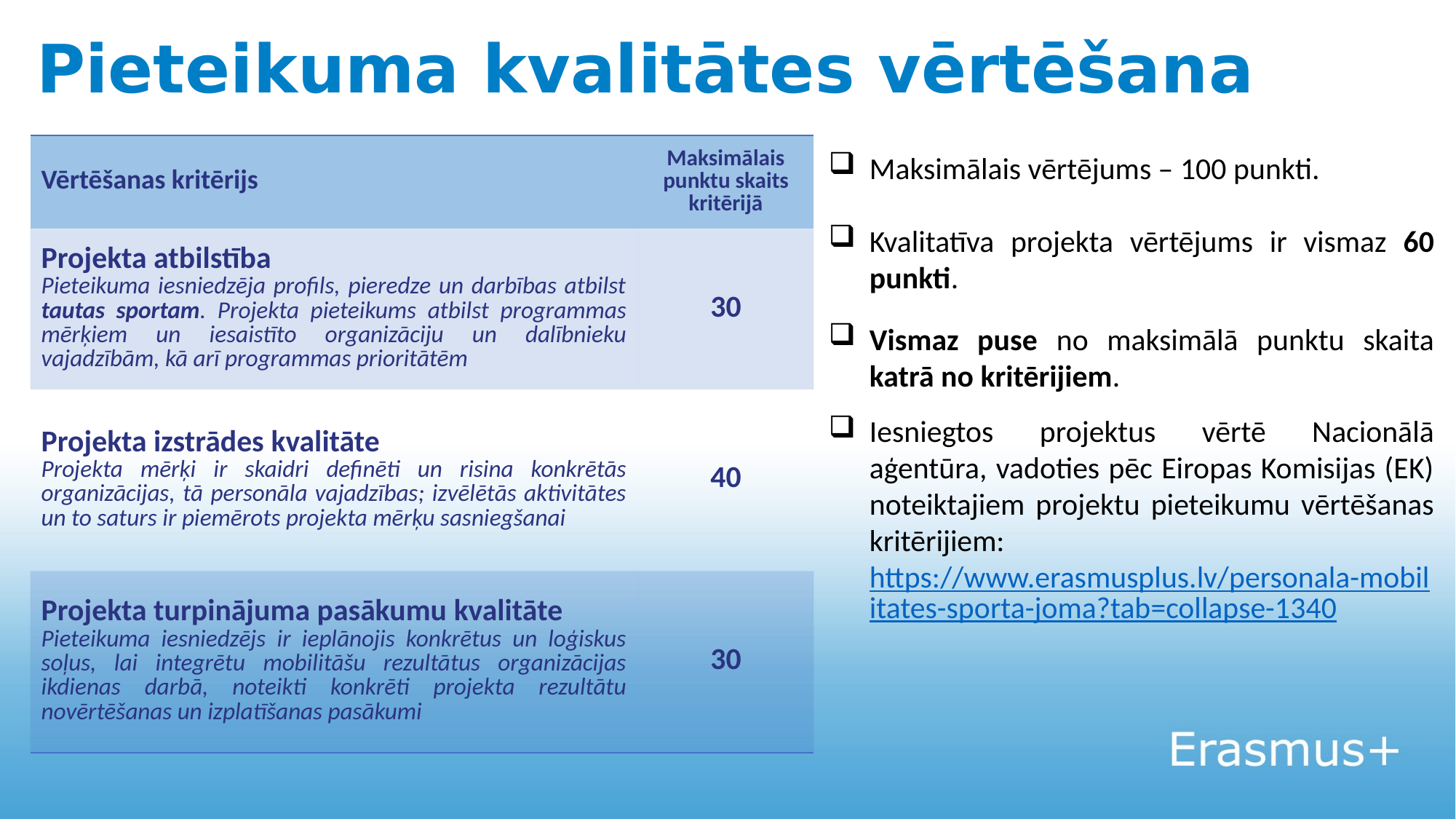

# Pieteikuma kvalitātes vērtēšana
| Vērtēšanas kritērijs | Maksimālais punktu skaits kritērijā |
| --- | --- |
| Projekta atbilstība Pieteikuma iesniedzēja profils, pieredze un darbības atbilst tautas sportam. Projekta pieteikums atbilst programmas mērķiem un iesaistīto organizāciju un dalībnieku vajadzībām, kā arī programmas prioritātēm | 30 |
| Projekta izstrādes kvalitāte Projekta mērķi ir skaidri definēti un risina konkrētās organizācijas, tā personāla vajadzības; izvēlētās aktivitātes un to saturs ir piemērots projekta mērķu sasniegšanai | 40 |
| Projekta turpinājuma pasākumu kvalitāte Pieteikuma iesniedzējs ir ieplānojis konkrētus un loģiskus soļus, lai integrētu mobilitāšu rezultātus organizācijas ikdienas darbā, noteikti konkrēti projekta rezultātu novērtēšanas un izplatīšanas pasākumi | 30 |
Maksimālais vērtējums – 100 punkti.

Kvalitatīva projekta vērtējums ir vismaz 60 punkti.

Vismaz puse no maksimālā punktu skaita katrā no kritērijiem.

Iesniegtos projektus vērtē Nacionālā aģentūra, vadoties pēc Eiropas Komisijas (EK) noteiktajiem projektu pieteikumu vērtēšanas kritērijiem: https://www.erasmusplus.lv/personala-mobilitates-sporta-joma?tab=collapse-1340